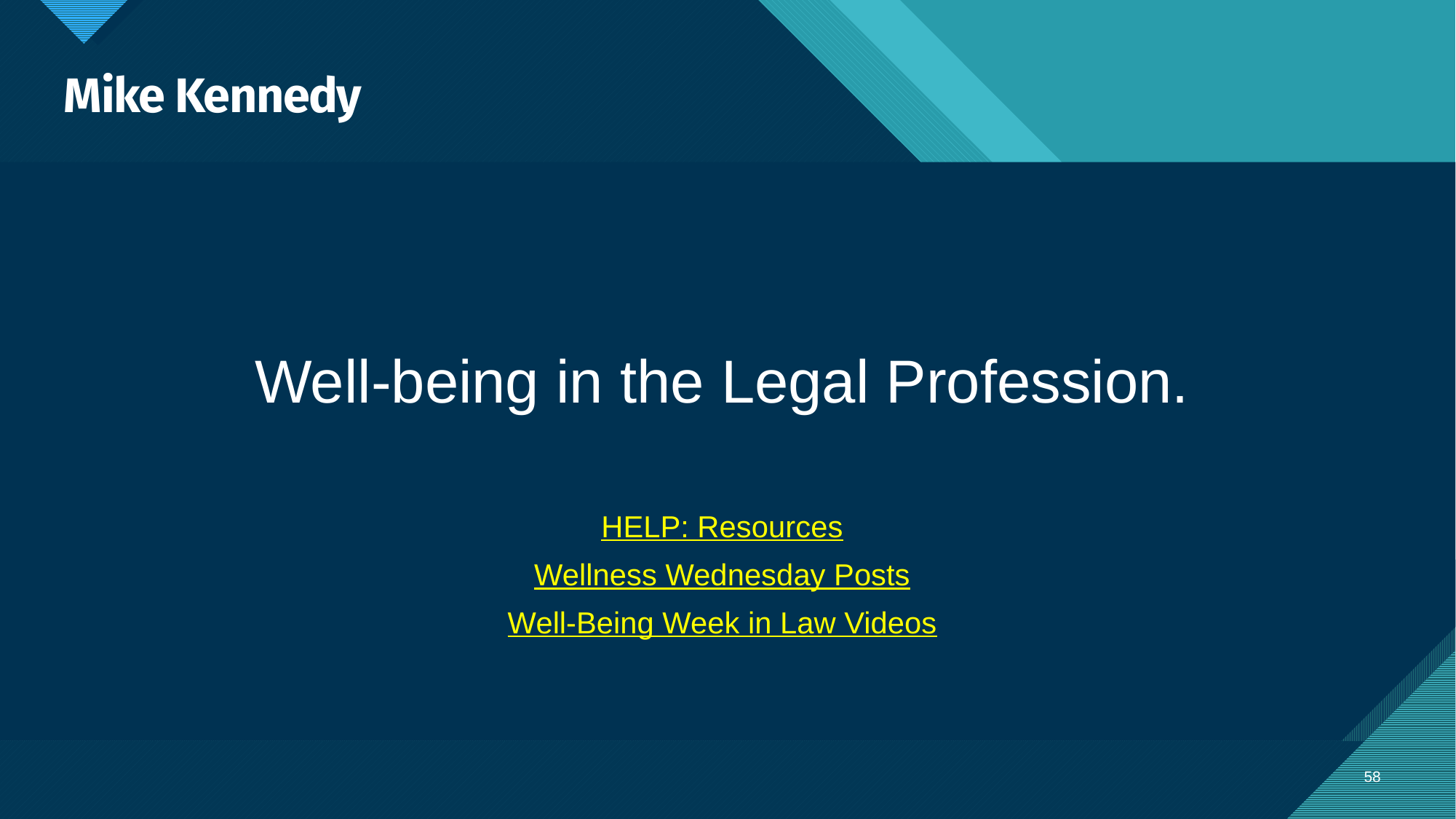

# Mike Kennedy

Well-being in the Legal Profession.

HELP: Resources
Wellness Wednesday Posts
Well-Being Week in Law Videos

58